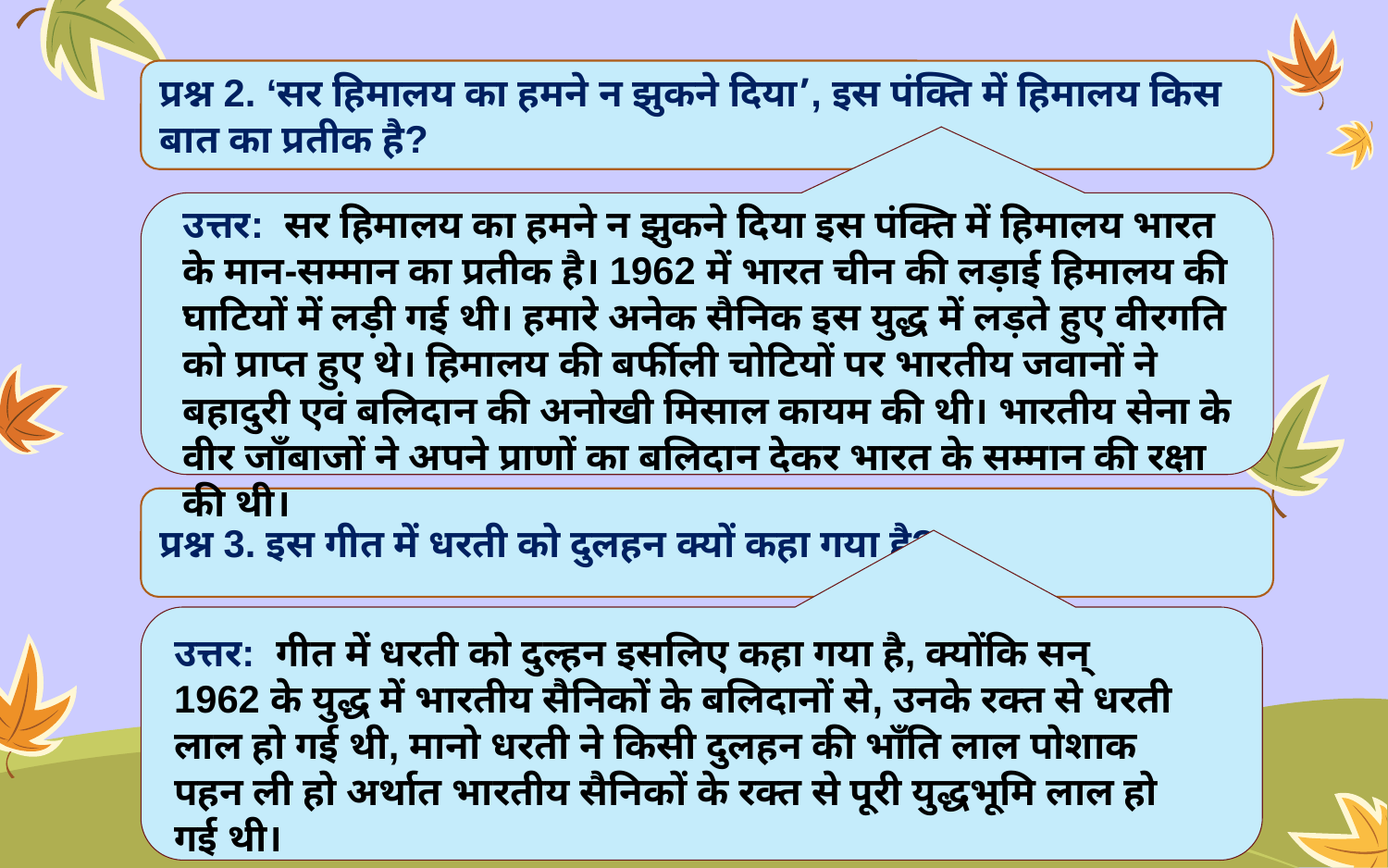

प्रश्न 2. ‘सर हिमालय का हमने न झुकने दिया’, इस पंक्ति में हिमालय किस बात का प्रतीक है?

उत्तर:  सर हिमालय का हमने न झुकने दिया इस पंक्ति में हिमालय भारत के मान-सम्मान का प्रतीक है। 1962 में भारत चीन की लड़ाई हिमालय की घाटियों में लड़ी गई थी। हमारे अनेक सैनिक इस युद्ध में लड़ते हुए वीरगति को प्राप्त हुए थे। हिमालय की बर्फीली चोटियों पर भारतीय जवानों ने बहादुरी एवं बलिदान की अनोखी मिसाल कायम की थी। भारतीय सेना के वीर जाँबाजों ने अपने प्राणों का बलिदान देकर भारत के सम्मान की रक्षा की थी।
प्रश्न 3. इस गीत में धरती को दुलहन क्यों कहा गया है?

उत्तर:  गीत में धरती को दुल्हन इसलिए कहा गया है, क्योंकि सन् 1962 के युद्ध में भारतीय सैनिकों के बलिदानों से, उनके रक्त से धरती लाल हो गई थी, मानो धरती ने किसी दुलहन की भाँति लाल पोशाक पहन ली हो अर्थात भारतीय सैनिकों के रक्त से पूरी युद्धभूमि लाल हो गई थी।